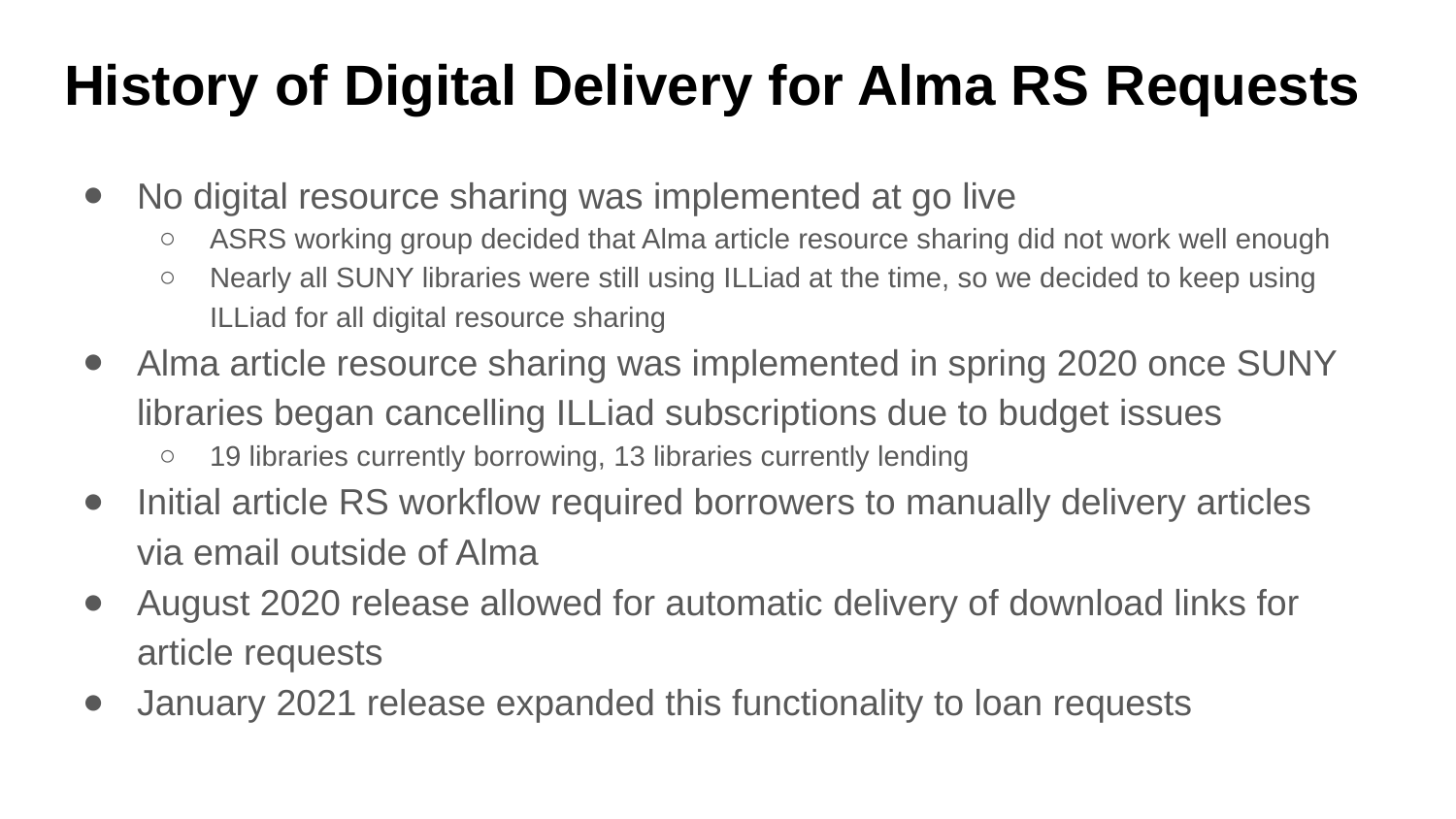

# History of Digital Delivery for Alma RS Requests
No digital resource sharing was implemented at go live
ASRS working group decided that Alma article resource sharing did not work well enough
Nearly all SUNY libraries were still using ILLiad at the time, so we decided to keep using ILLiad for all digital resource sharing
Alma article resource sharing was implemented in spring 2020 once SUNY libraries began cancelling ILLiad subscriptions due to budget issues
19 libraries currently borrowing, 13 libraries currently lending
Initial article RS workflow required borrowers to manually delivery articles via email outside of Alma
August 2020 release allowed for automatic delivery of download links for article requests
January 2021 release expanded this functionality to loan requests